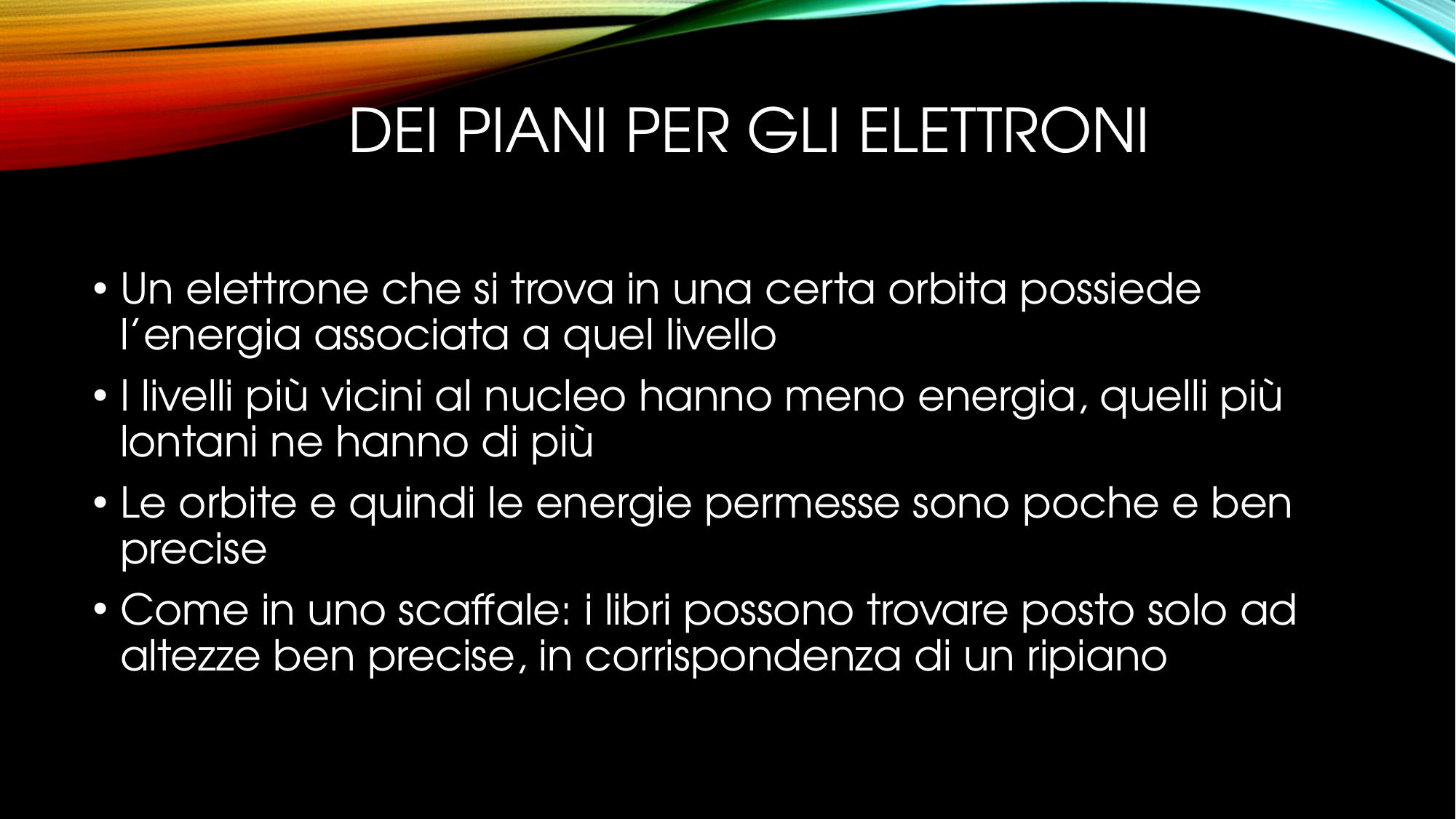

# Dei piani per gli elettroni
Un elettrone che si trova in una certa orbita possiede l’energia associata a quel livello
I livelli più vicini al nucleo hanno meno energia, quelli più lontani ne hanno di più
Le orbite e quindi le energie permesse sono poche e ben precise
Come in uno scaffale: i libri possono trovare posto solo ad altezze ben precise, in corrispondenza di un ripiano